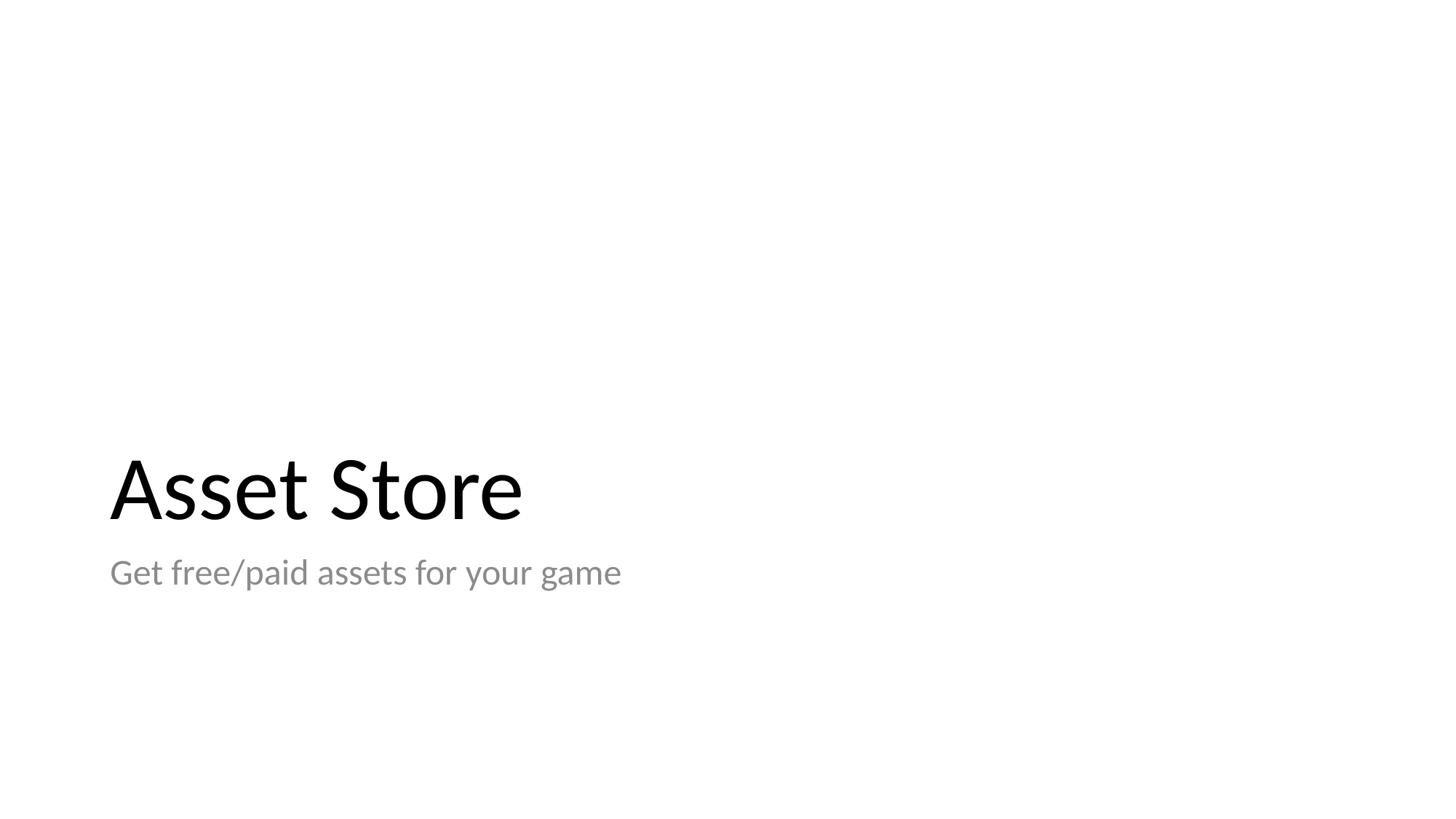

# Asset Store
Get free/paid assets for your game